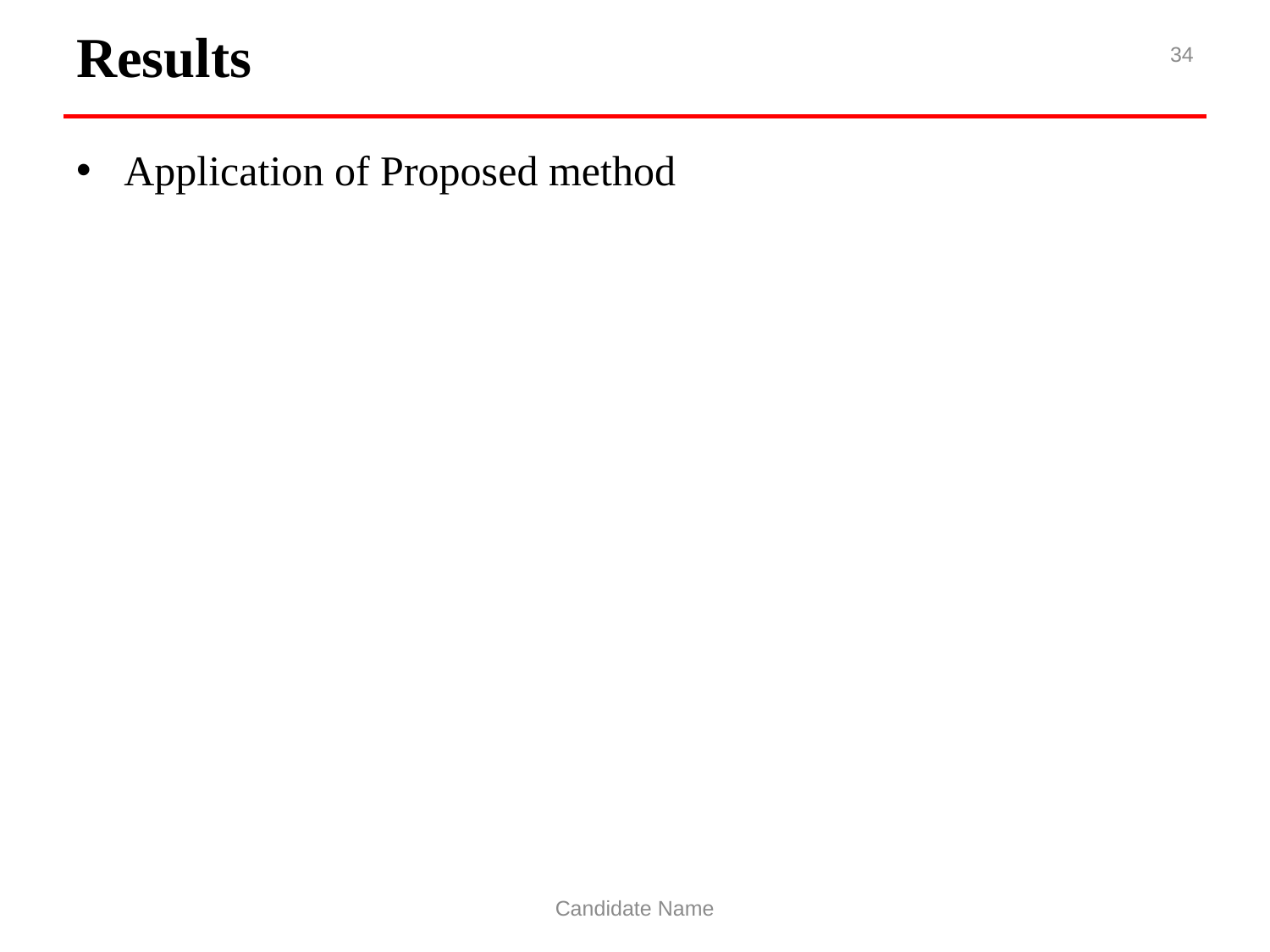

# Results
34
Application of Proposed method
Candidate Name